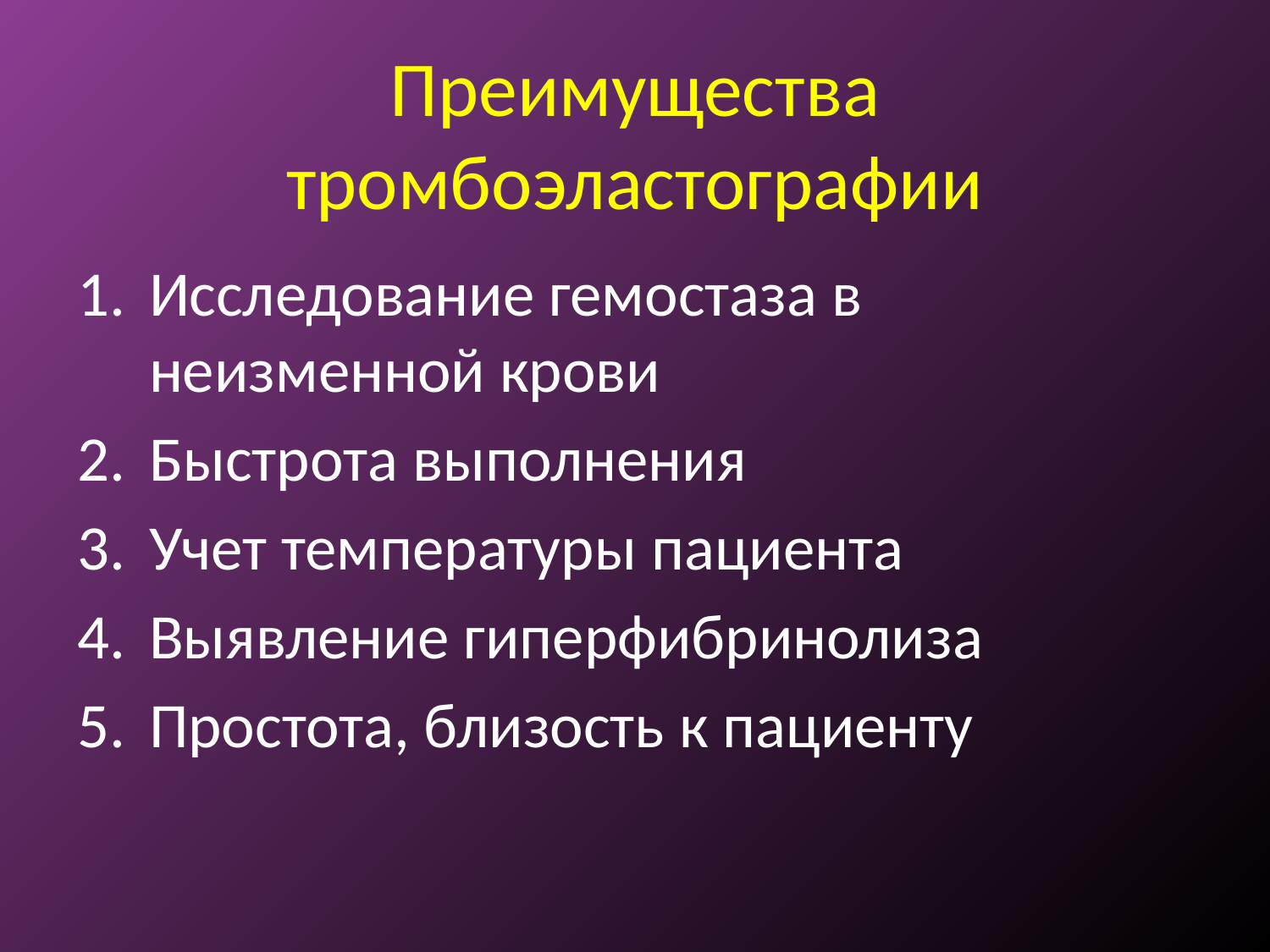

# Преимущества тромбоэластографии
Исследование гемостаза в неизменной крови
Быстрота выполнения
Учет температуры пациента
Выявление гиперфибринолиза
Простота, близость к пациенту